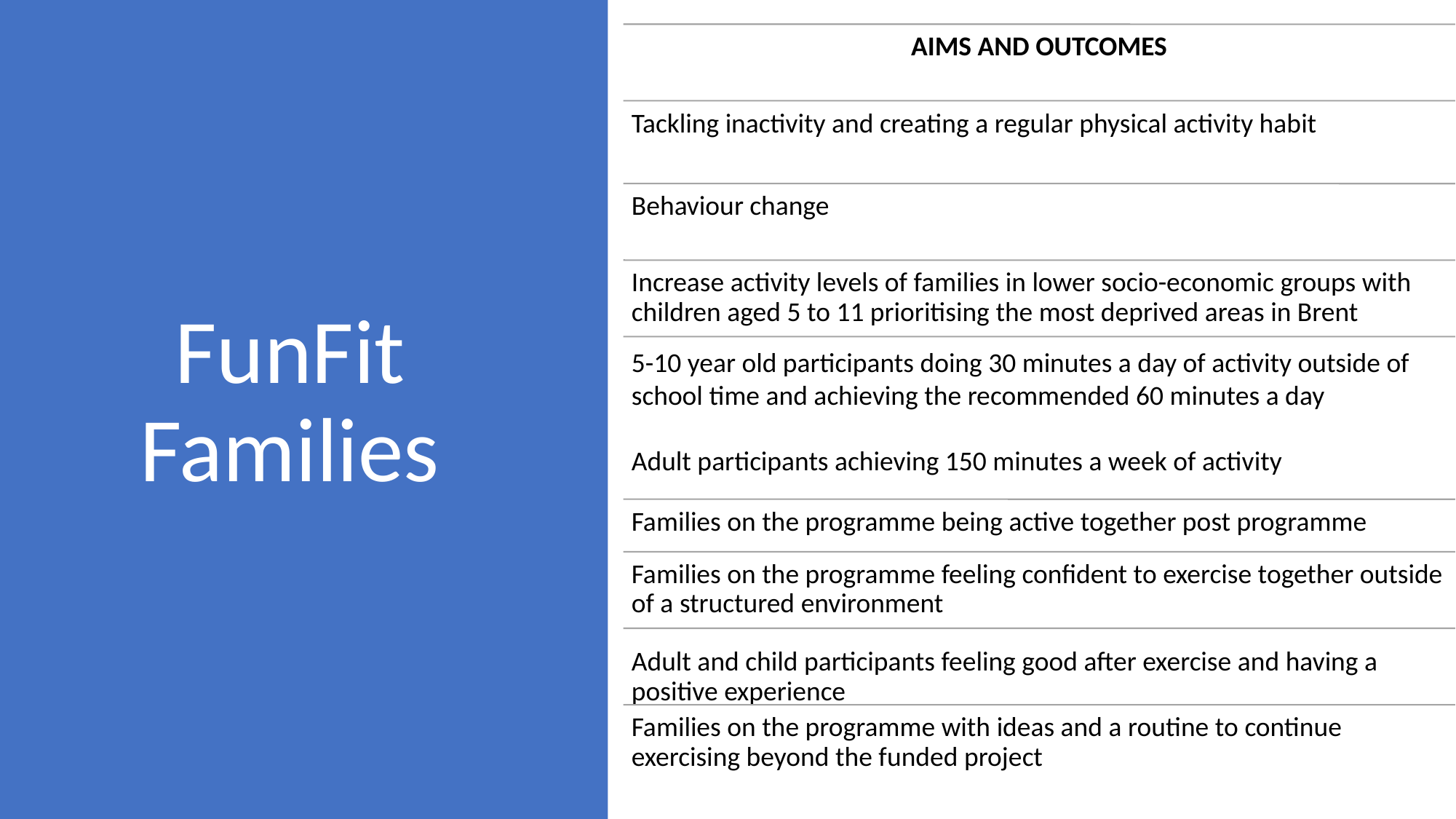

AIMS AND OUTCOMES
Tackling inactivity and creating a regular physical activity habit
Behaviour change
Increase activity levels of families in lower socio-economic groups with children aged 5 to 11 prioritising the most deprived areas in Brent
5-10 year old participants doing 30 minutes a day of activity outside of school time and achieving the recommended 60 minutes a day

Adult participants achieving 150 minutes a week of activity

Families on the programme being active together post programme
Families on the programme feeling confident to exercise together outside of a structured environment
Adult and child participants feeling good after exercise and having a positive experience
Families on the programme with ideas and a routine to continue exercising beyond the funded project
# FunFit Families